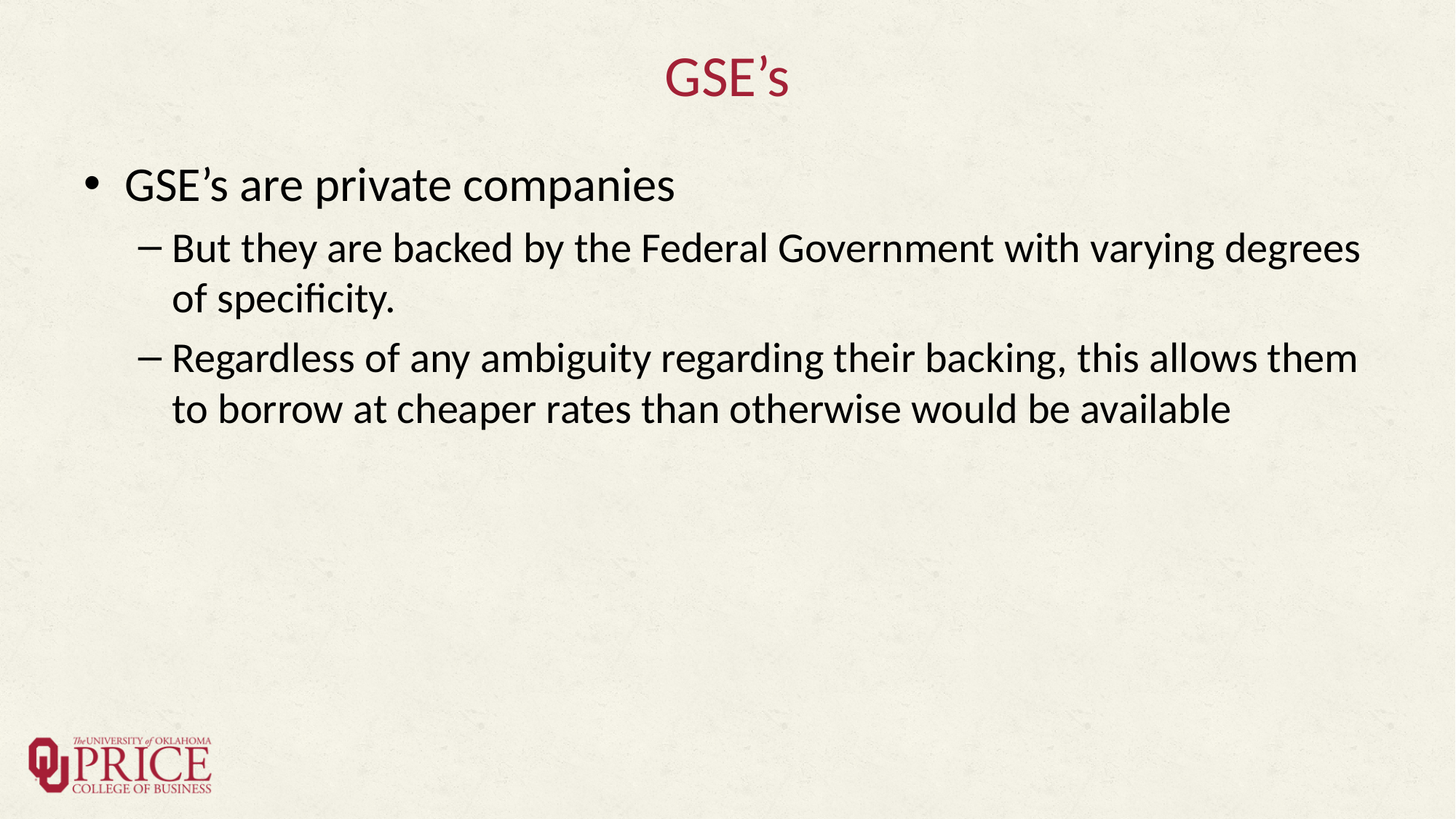

# GSE’s
GSE’s are private companies
But they are backed by the Federal Government with varying degrees of specificity.
Regardless of any ambiguity regarding their backing, this allows them to borrow at cheaper rates than otherwise would be available